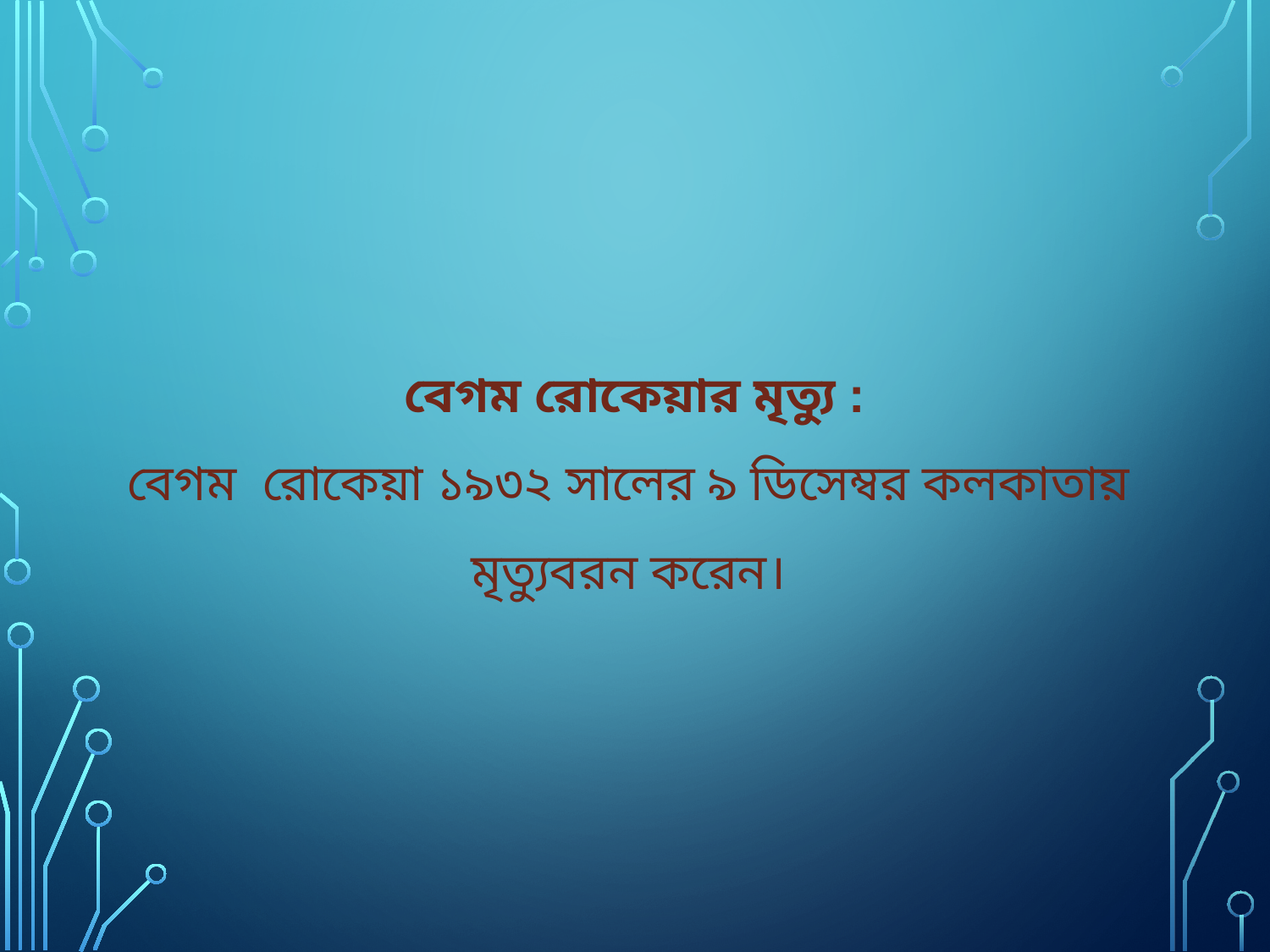

বেগম রোকেয়ার মৃত্যু :
বেগম  রোকেয়া ১৯৩২ সালের ৯ ডিসেম্বর কলকাতায়
মৃত্যুবরন করেন।